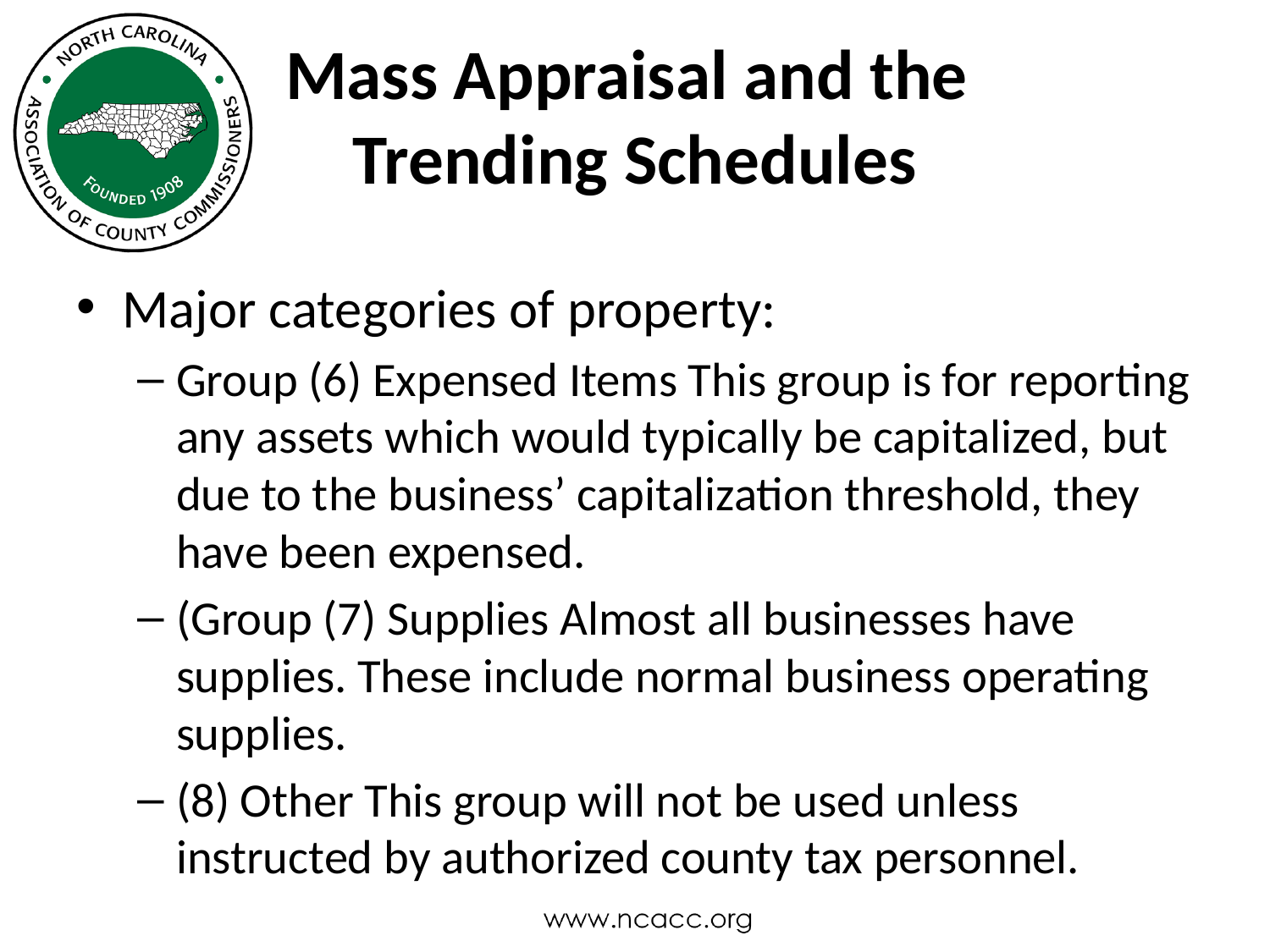

# Mass Appraisal and the Trending Schedules
Major categories of property:
Group (6) Expensed Items This group is for reporting any assets which would typically be capitalized, but due to the business’ capitalization threshold, they have been expensed.
(Group (7) Supplies Almost all businesses have supplies. These include normal business operating supplies.
(8) Other This group will not be used unless instructed by authorized county tax personnel.